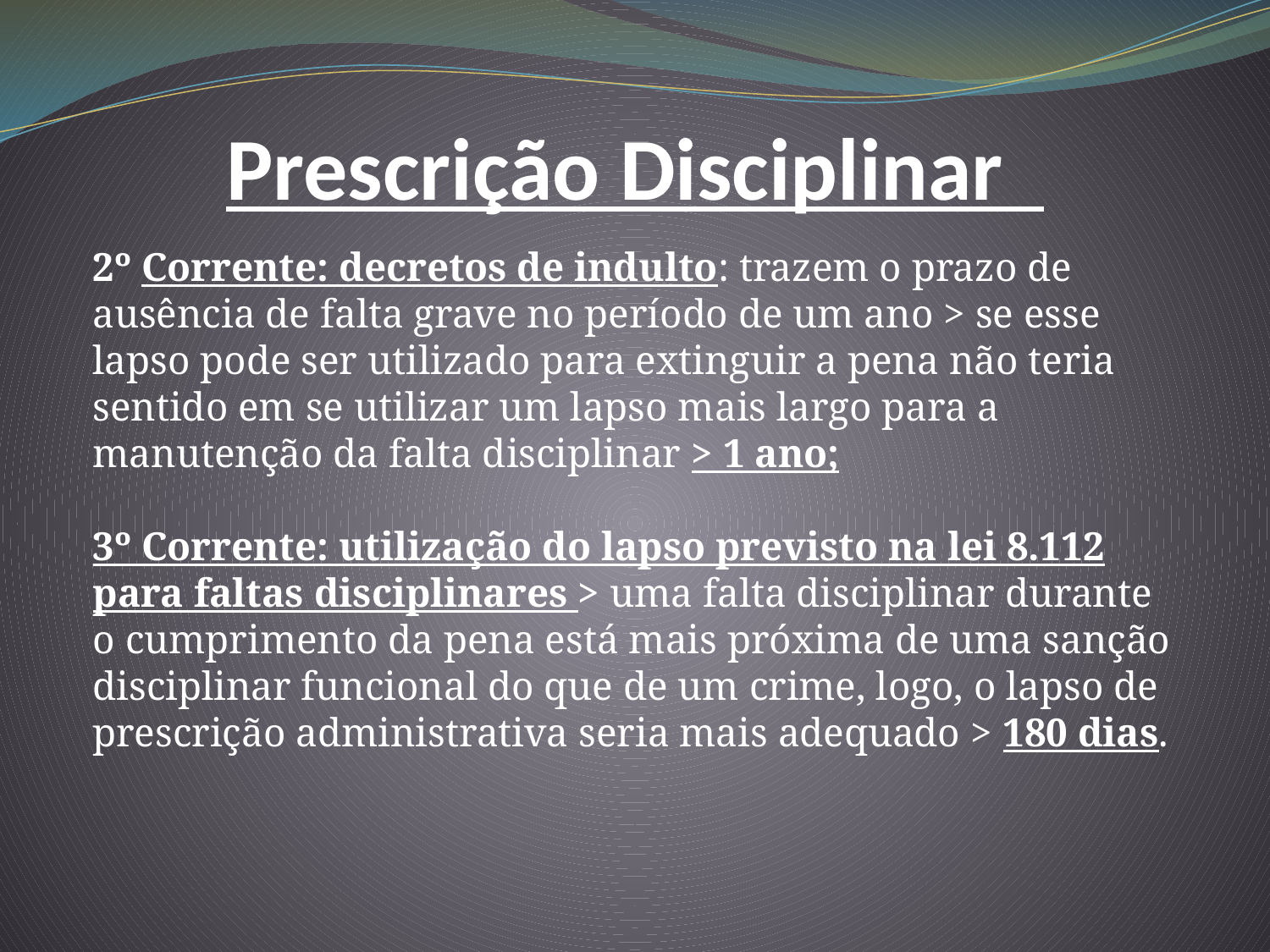

Prescrição Disciplinar
2º Corrente: decretos de indulto: trazem o prazo de ausência de falta grave no período de um ano > se esse lapso pode ser utilizado para extinguir a pena não teria sentido em se utilizar um lapso mais largo para a manutenção da falta disciplinar > 1 ano;

3º Corrente: utilização do lapso previsto na lei 8.112 para faltas disciplinares > uma falta disciplinar durante o cumprimento da pena está mais próxima de uma sanção disciplinar funcional do que de um crime, logo, o lapso de prescrição administrativa seria mais adequado > 180 dias.